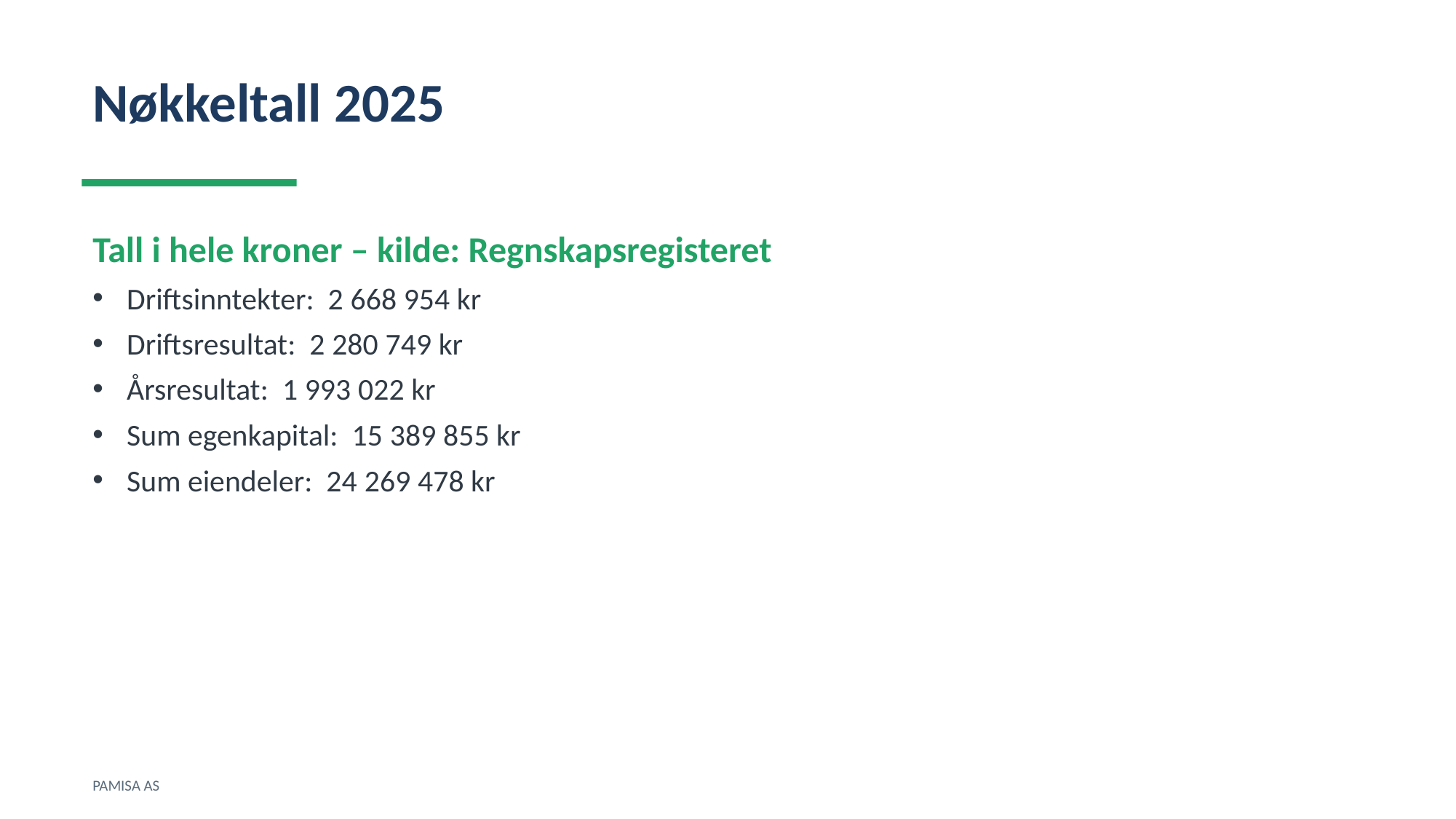

Nøkkeltall 2025

Tall i hele kroner – kilde: Regnskapsregisteret
Driftsinntekter:  2 668 954 kr
Driftsresultat:  2 280 749 kr
Årsresultat:  1 993 022 kr
Sum egenkapital:  15 389 855 kr
Sum eiendeler:  24 269 478 kr
PAMISA AS